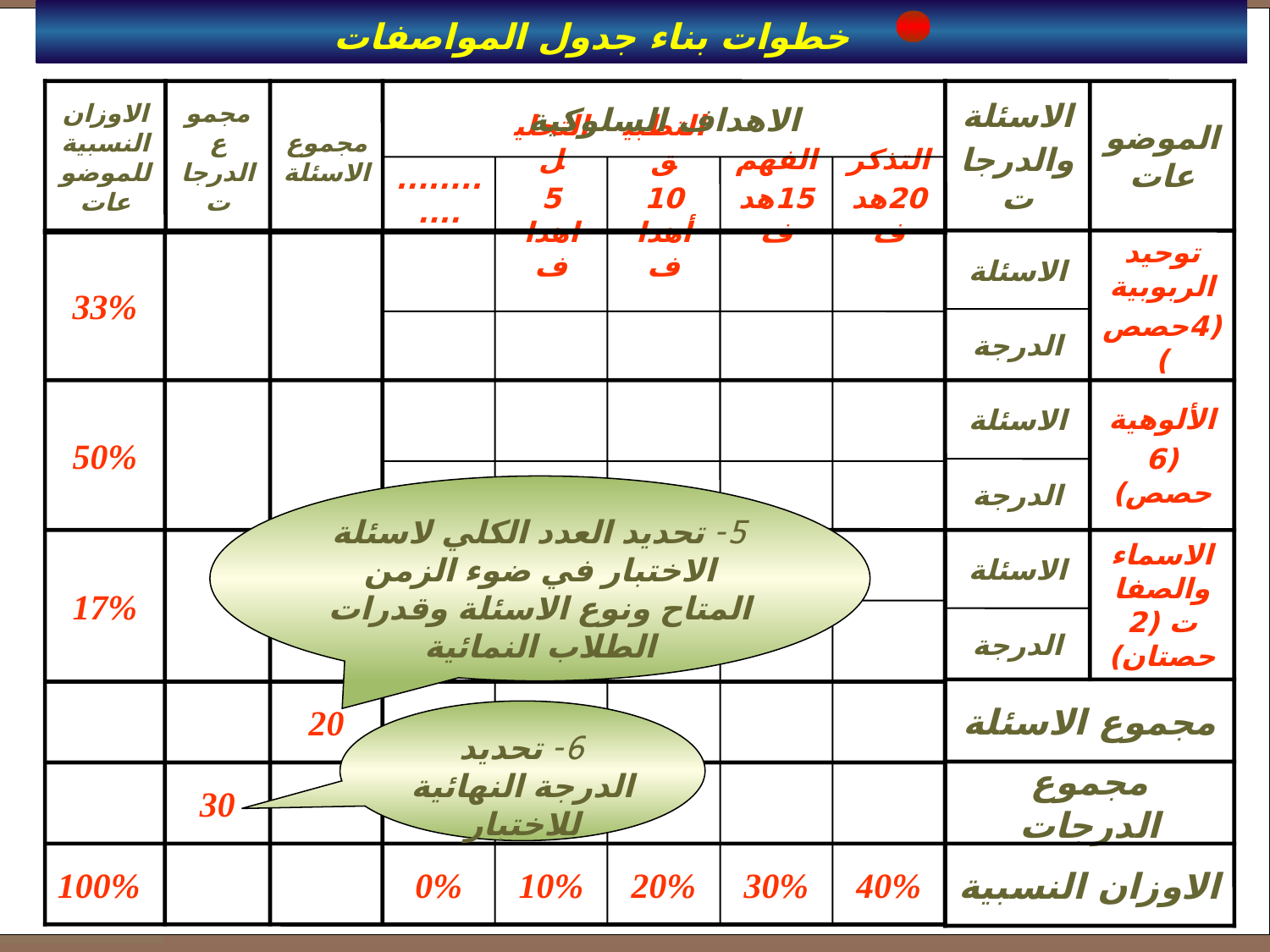

خطوات بناء جدول المواصفات

الاوزان النسبية للموضوعات

مجموع الدرجات

مجموع الاسئلة

الاهداف السلوكية

الاسئلة
والدرجات

الموضوعات

............

التحليل
5 اهداف

التطبيق
10 أهداف

الفهم
15هدف

التذكر
20هدف

33%

الاسئلة

توحيد الربوبية
(4حصص)

الدرجة

50%

الاسئلة

الألوهية
(6 حصص)
الدرجة

5- تحديد العدد الكلي لاسئلة الاختبار في ضوء الزمن المتاح ونوع الاسئلة وقدرات الطلاب النمائية
17%

الاسئلة

الاسماء والصفات (2 حصتان)

الدرجة

مجموع الاسئلة

20

6- تحديد الدرجة النهائية للاختبار
مجموع الدرجات

30

100%

0%

10%
20%
30%
40%
الاوزان النسبية